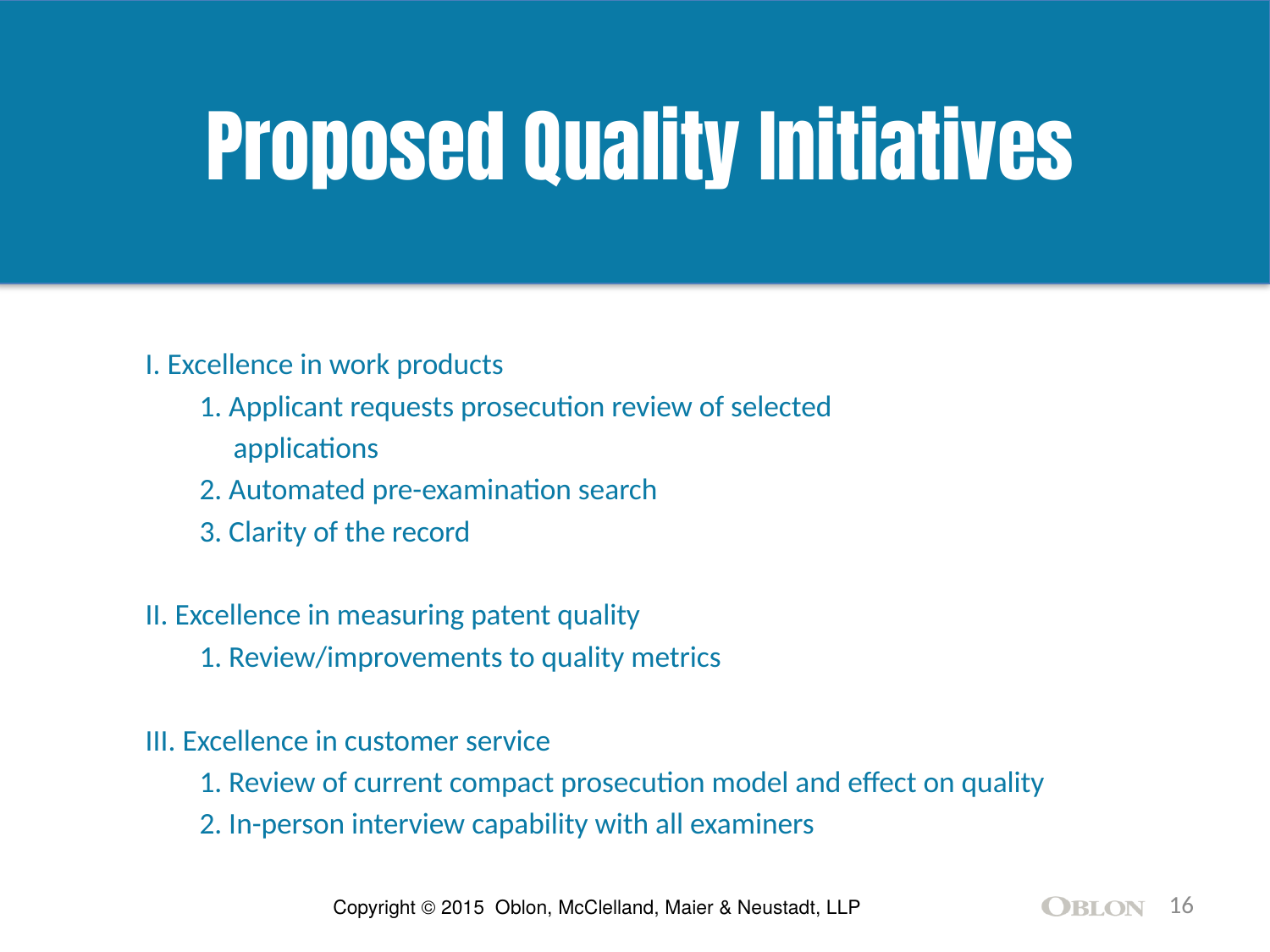

Proposed Quality Initiatives
I. Excellence in work products
        1. Applicant requests prosecution review of selected
             applications
        2. Automated pre-examination search
        3. Clarity of the record

II. Excellence in measuring patent quality
        1. Review/improvements to quality metrics

III. Excellence in customer service
        1. Review of current compact prosecution model and effect on quality
        2. In-person interview capability with all examiners
16